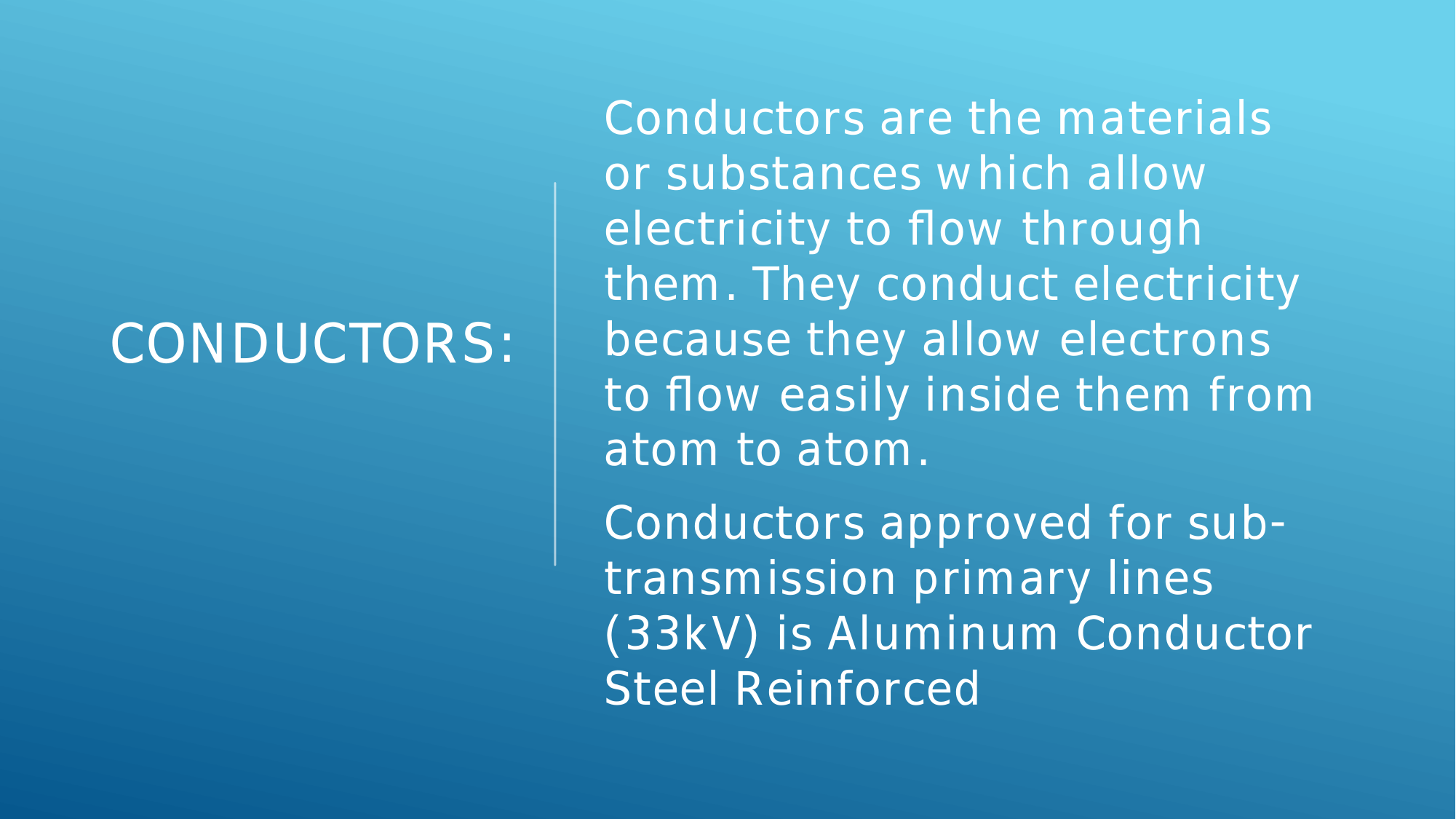

Conductors are the materials or substances which allow electricity to flow through them. They conduct electricity because they allow electrons to flow easily inside them from atom to atom.
Conductors approved for sub-transmission primary lines (33kV) is Aluminum Conductor Steel Reinforced
# Conductors: